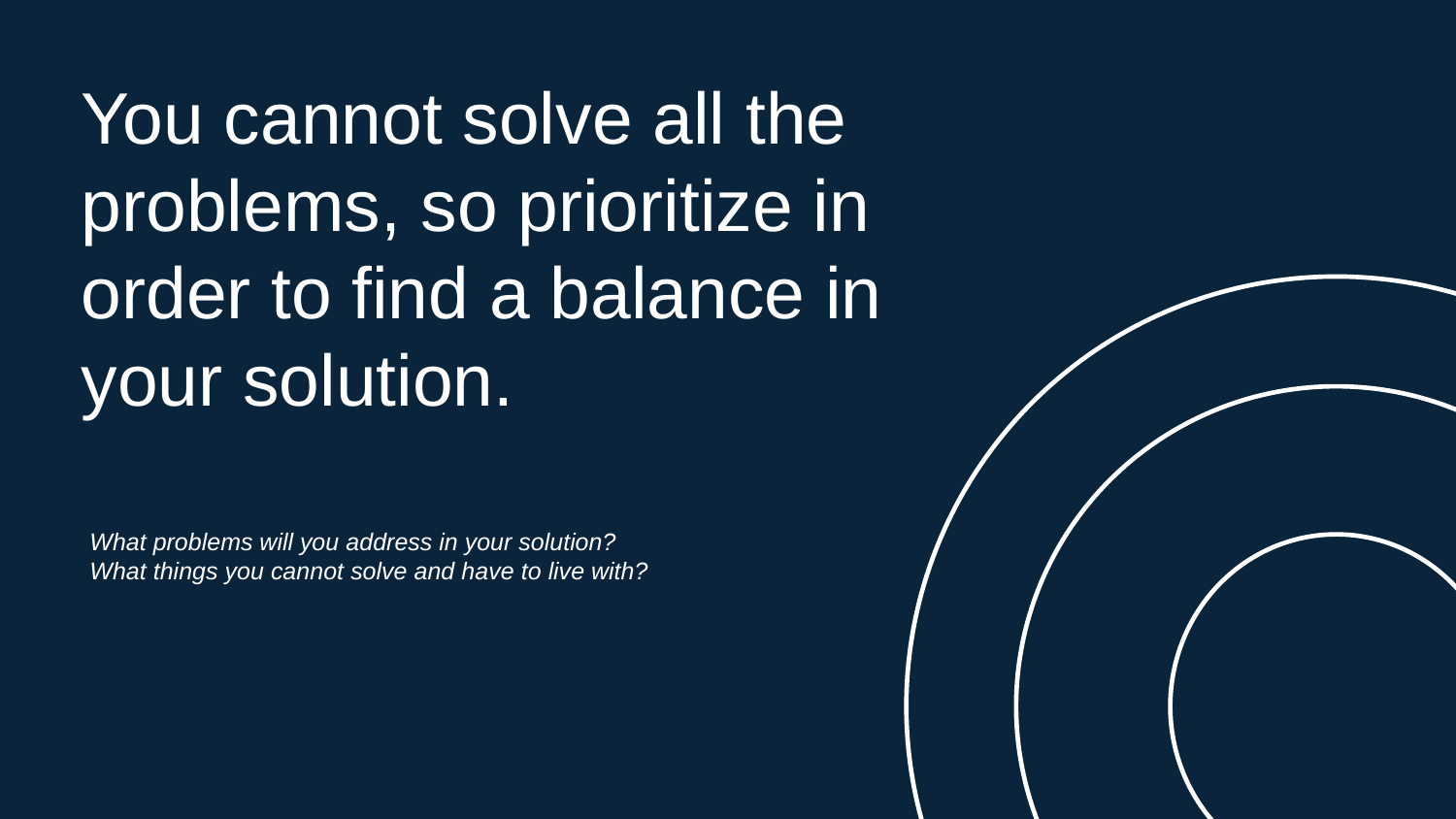

# You cannot solve all the problems, so prioritize in order to find a balance in your solution.

What problems will you address in your solution?
What things you cannot solve and have to live with?